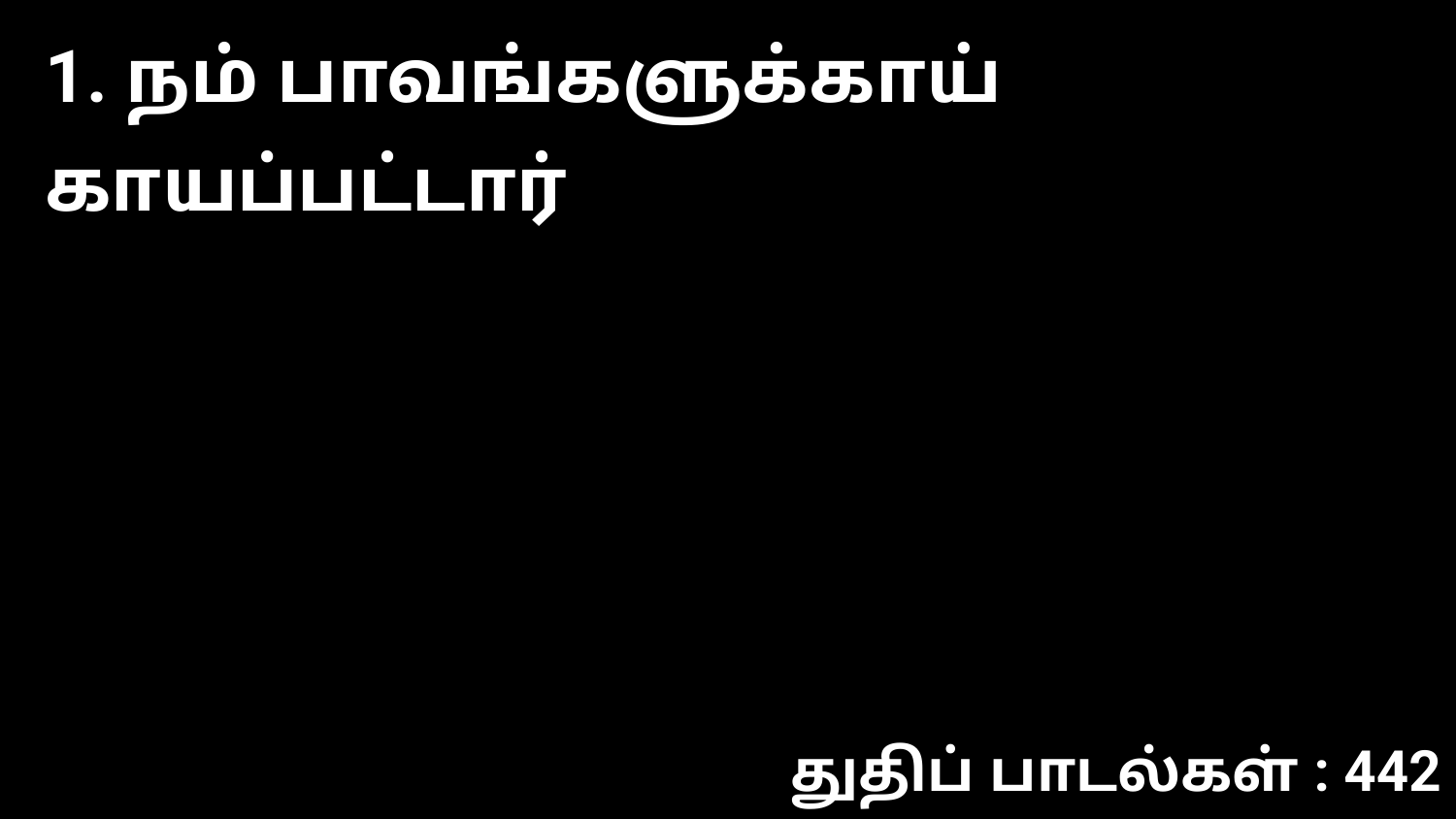

1. நம் பாவங்களுக்காய் காயப்பட்டார்
துதிப் பாடல்கள் : 442